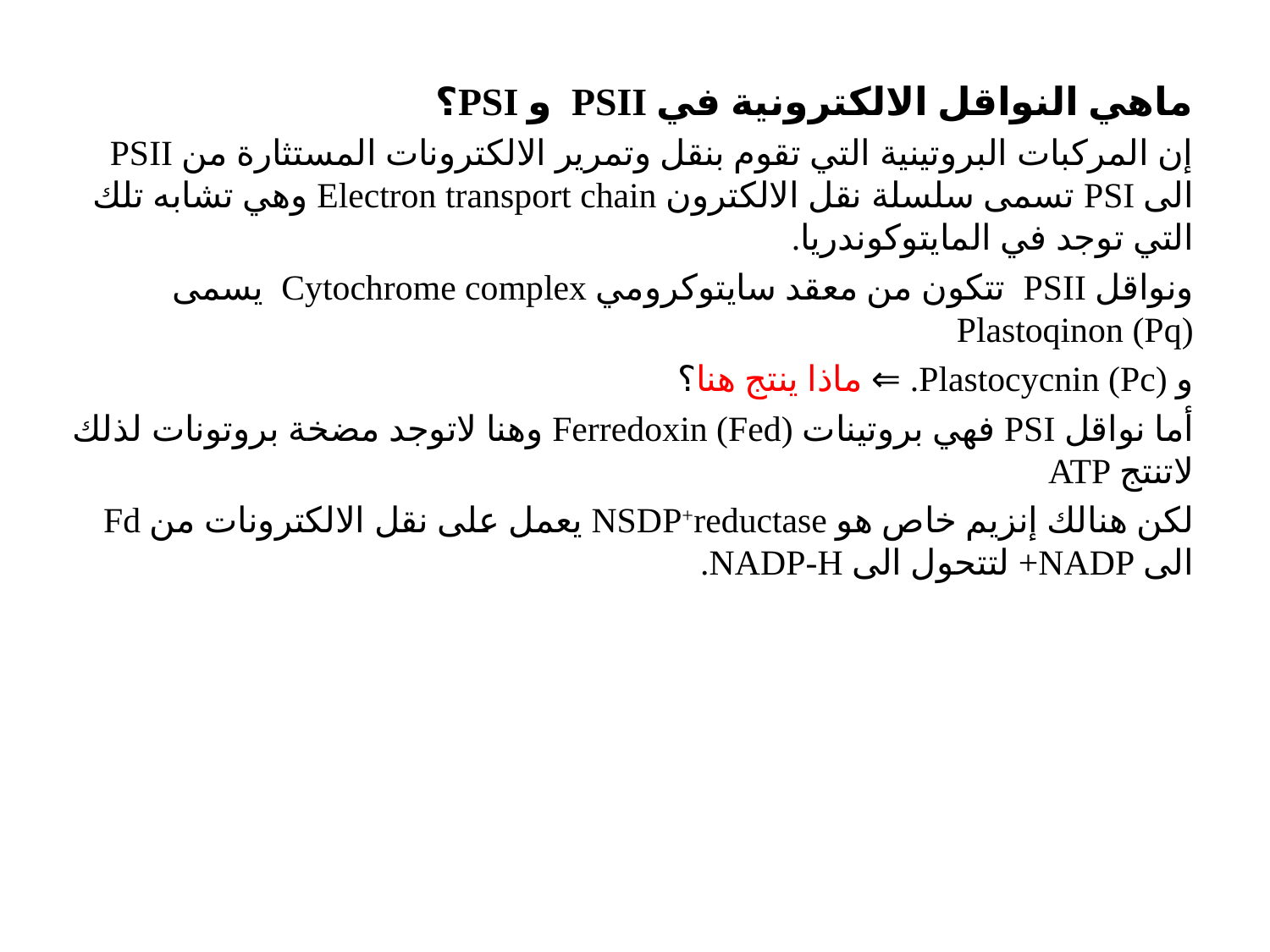

ماهي النواقل الالكترونية في PSII  و PSI؟
إن المركبات البروتينية التي تقوم بنقل وتمرير الالكترونات المستثارة من PSII  الى PSI تسمى سلسلة نقل الالكترون Electron transport chain وهي تشابه تلك التي توجد في المايتوكوندريا.
ونواقل PSII  تتكون من معقد سايتوكرومي Cytochrome complex  يسمى Plastoqinon (Pq)
و Plastocycnin (Pc). ⇐ ماذا ينتج هنا؟
أما نواقل PSI فهي بروتينات Ferredoxin (Fed) وهنا لاتوجد مضخة بروتونات لذلك لاتنتج ATP
لكن هنالك إنزيم خاص هو NSDP+reductase يعمل على نقل الالكترونات من Fd الى NADP+ لتتحول الى NADP-H.